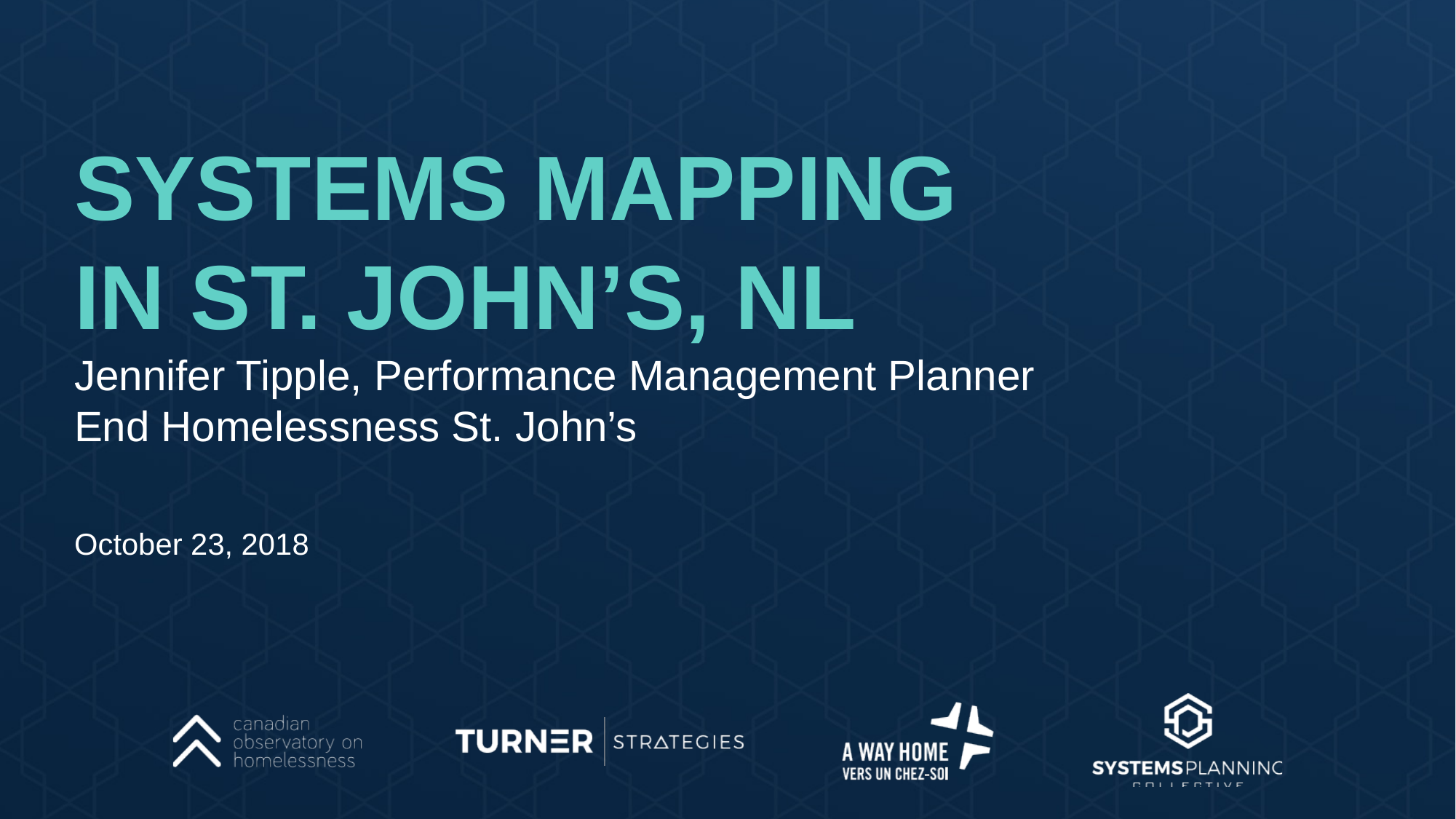

Systems Mapping in St. John’s, NL
Jennifer Tipple, Performance Management Planner
End Homelessness St. John’s

October 23, 2018